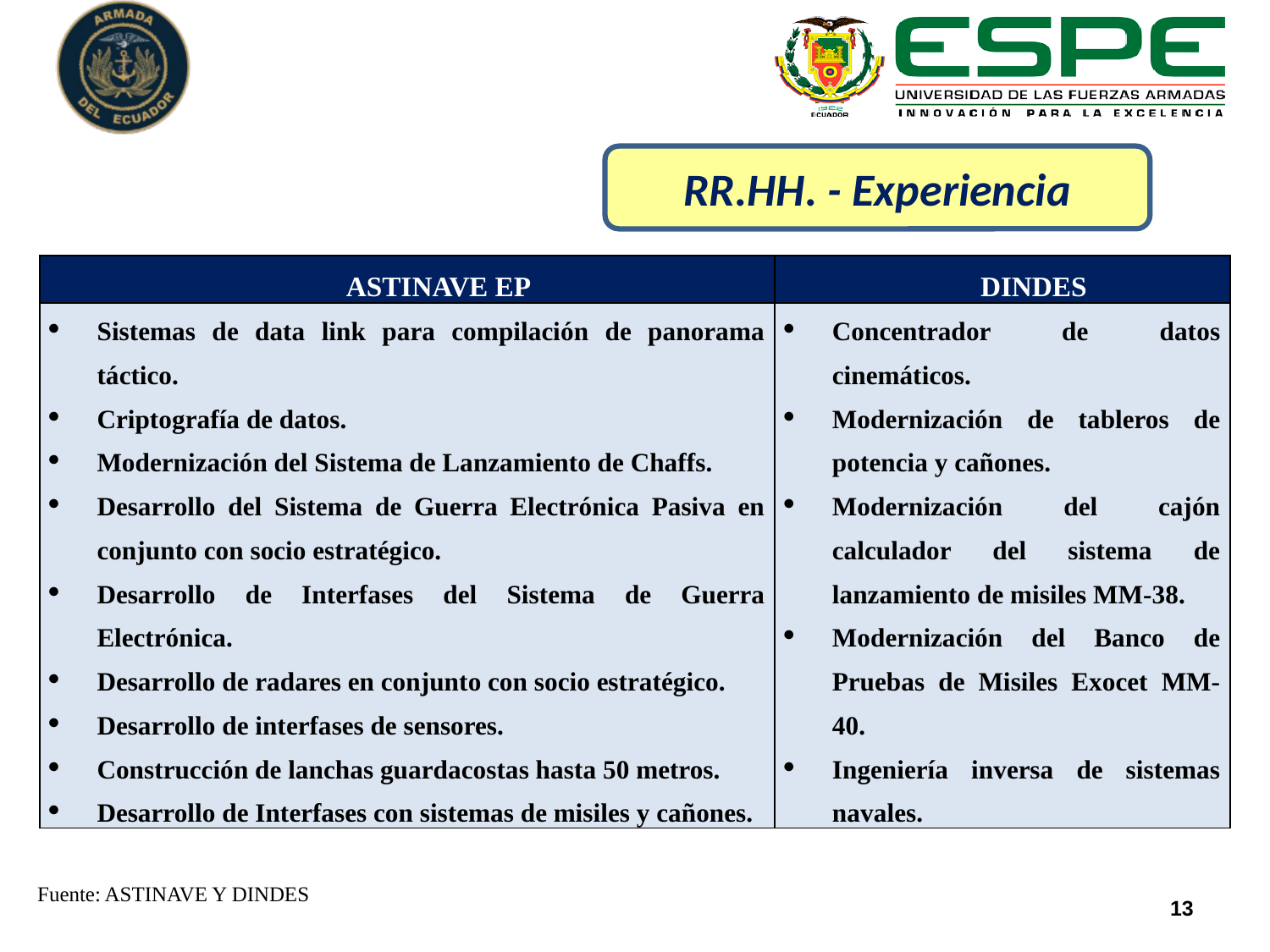

RR.HH. - Experiencia
| ASTINAVE EP | DINDES |
| --- | --- |
| Sistemas de data link para compilación de panorama táctico. Criptografía de datos. Modernización del Sistema de Lanzamiento de Chaffs. Desarrollo del Sistema de Guerra Electrónica Pasiva en conjunto con socio estratégico. Desarrollo de Interfases del Sistema de Guerra Electrónica. Desarrollo de radares en conjunto con socio estratégico. Desarrollo de interfases de sensores. Construcción de lanchas guardacostas hasta 50 metros. Desarrollo de Interfases con sistemas de misiles y cañones. | Concentrador de datos cinemáticos. Modernización de tableros de potencia y cañones. Modernización del cajón calculador del sistema de lanzamiento de misiles MM-38. Modernización del Banco de Pruebas de Misiles Exocet MM-40. Ingeniería inversa de sistemas navales. |
Fuente: ASTINAVE Y DINDES
13